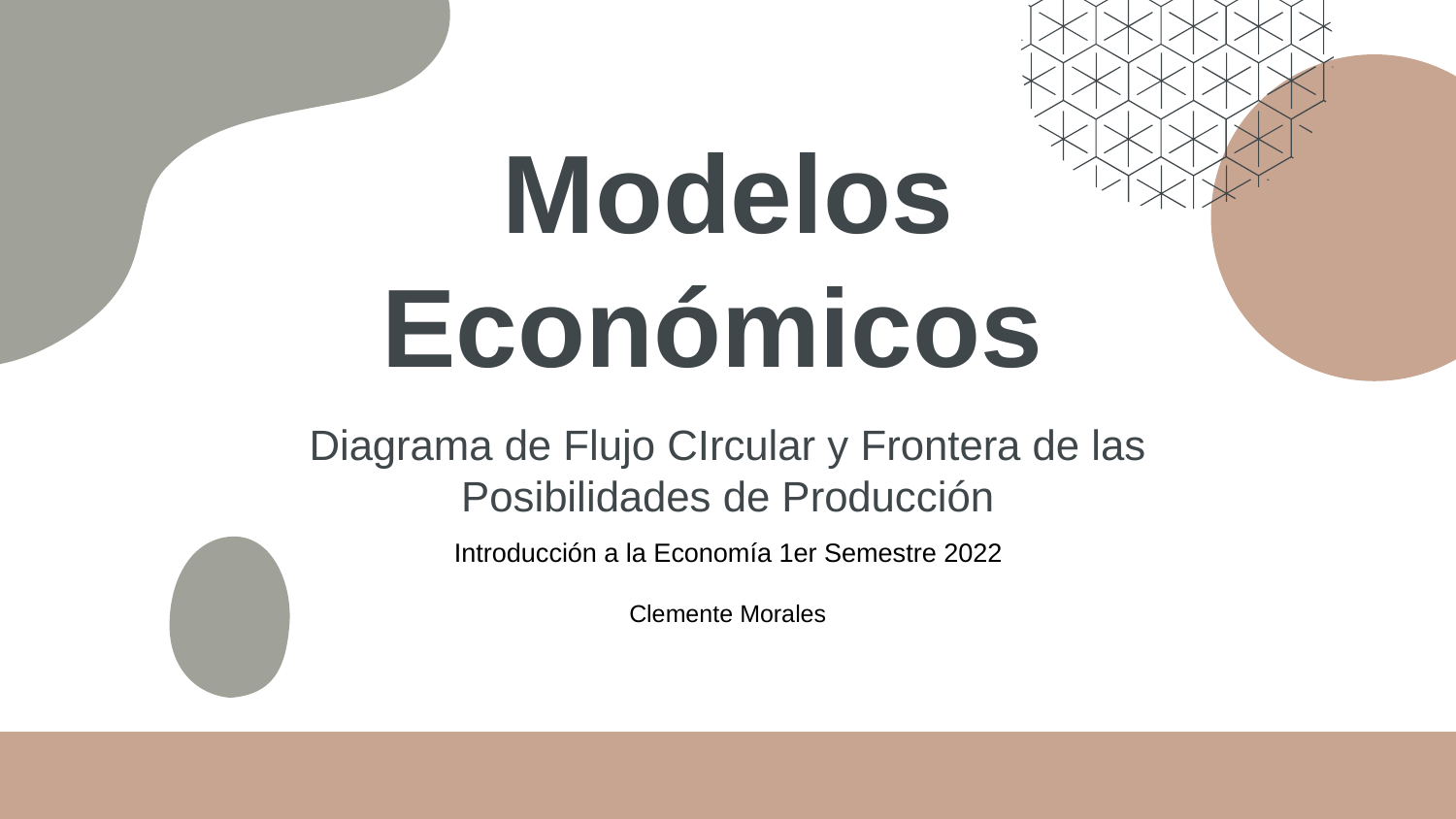

# Modelos Económicos
Diagrama de Flujo CIrcular y Frontera de las Posibilidades de Producción
Introducción a la Economía 1er Semestre 2022
Clemente Morales